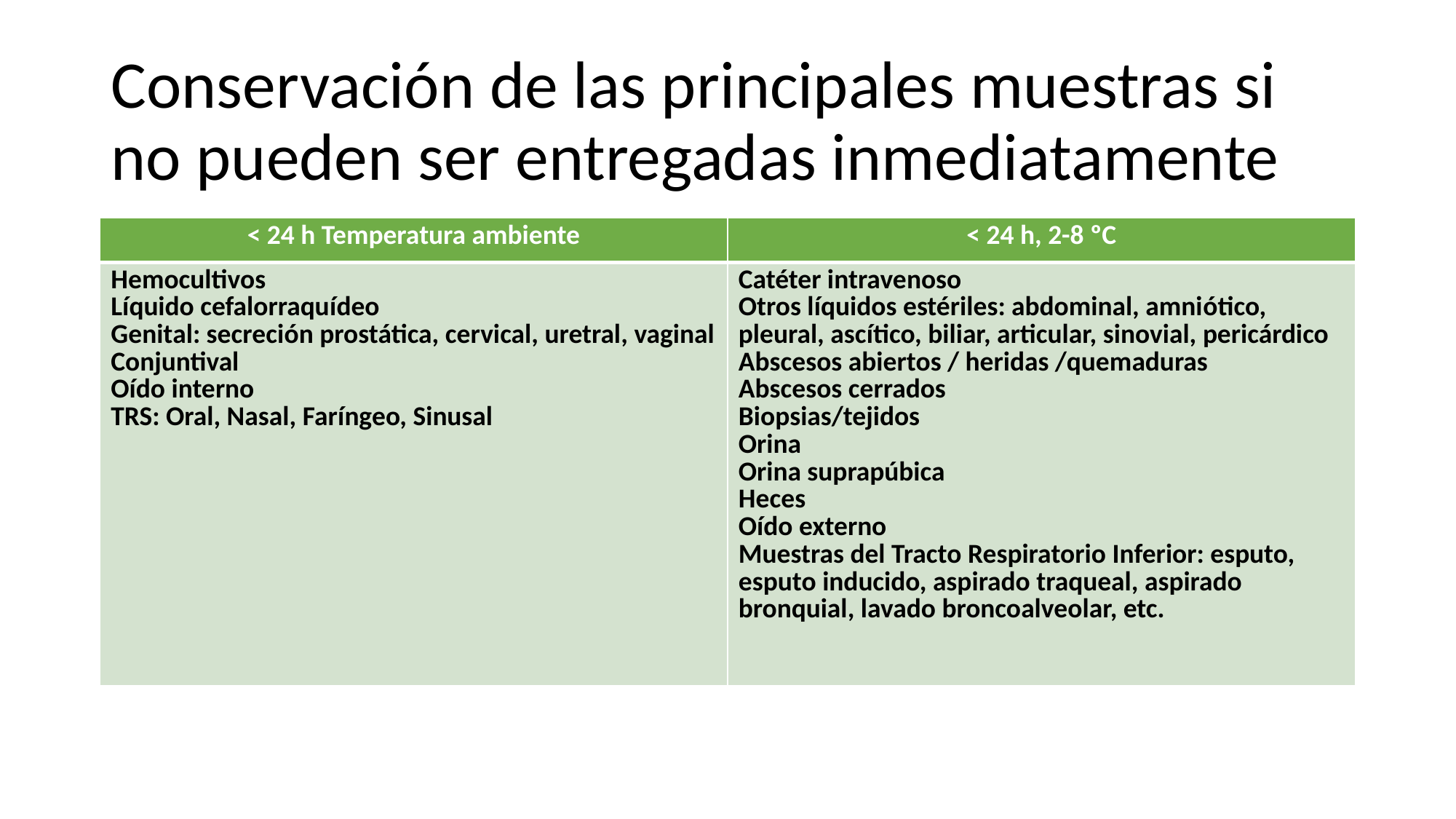

# Conservación de las principales muestras si no pueden ser entregadas inmediatamente
| < 24 h Temperatura ambiente | < 24 h, 2-8 ºC |
| --- | --- |
| Hemocultivos Líquido cefalorraquídeo Genital: secreción prostática, cervical, uretral, vaginal Conjuntival Oído interno TRS: Oral, Nasal, Faríngeo, Sinusal | Catéter intravenoso Otros líquidos estériles: abdominal, amniótico, pleural, ascítico, biliar, articular, sinovial, pericárdico Abscesos abiertos / heridas /quemaduras Abscesos cerrados Biopsias/tejidos Orina Orina suprapúbica Heces Oído externo Muestras del Tracto Respiratorio Inferior: esputo, esputo inducido, aspirado traqueal, aspirado bronquial, lavado broncoalveolar, etc. |